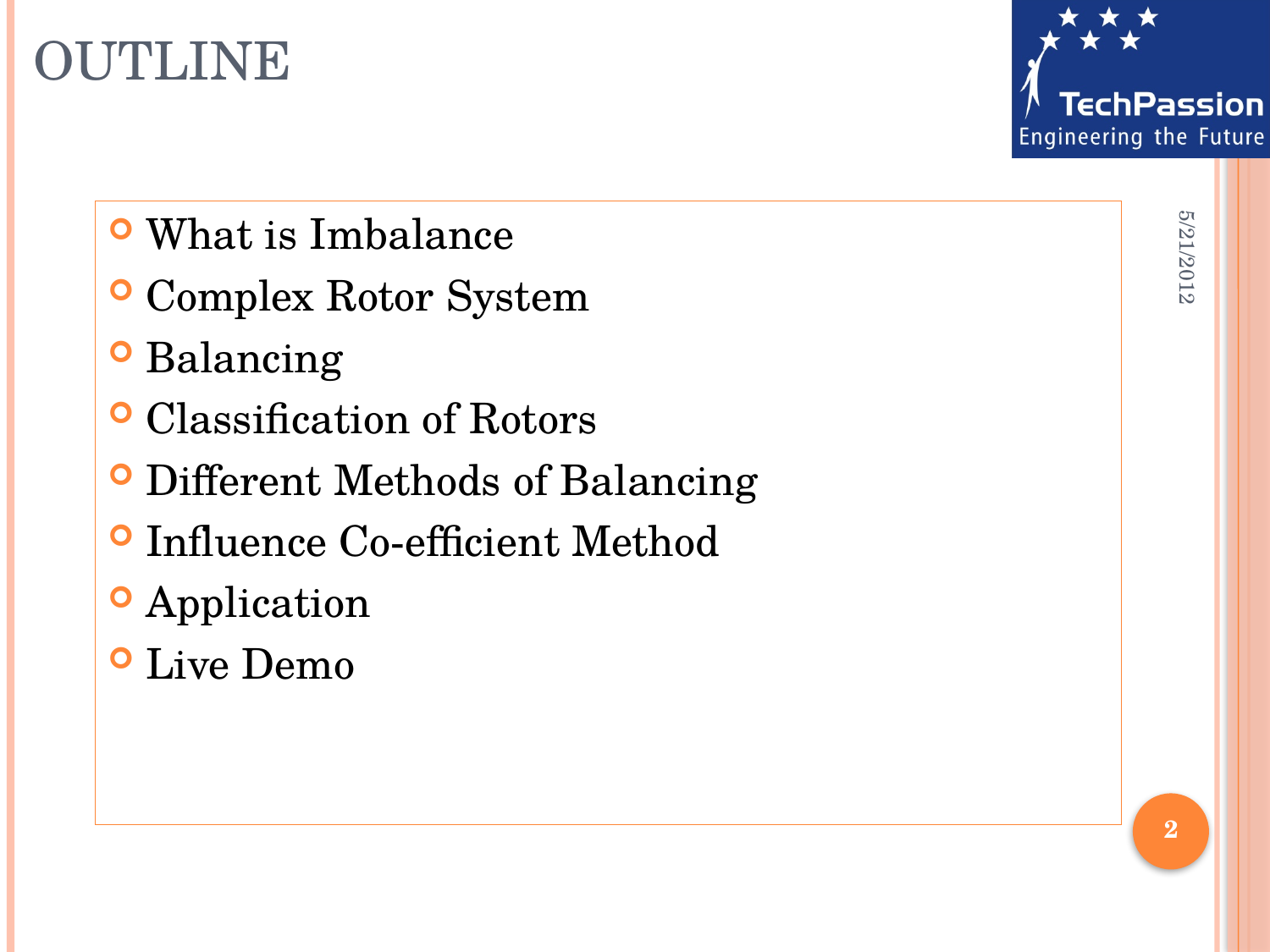

# Outline
5/21/2012
What is Imbalance
Complex Rotor System
Balancing
Classification of Rotors
Different Methods of Balancing
Influence Co-efficient Method
Application
Live Demo

2